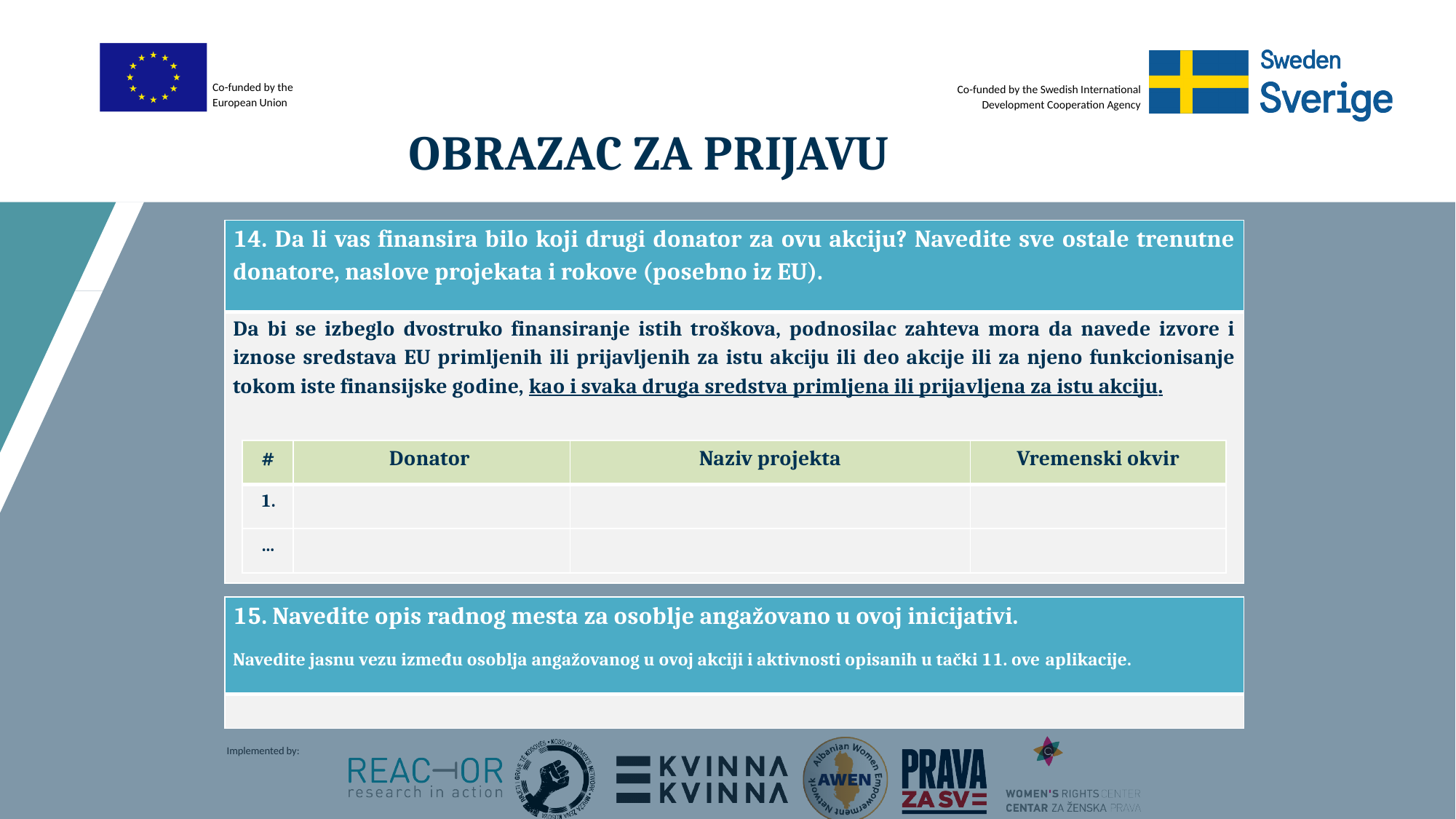

# OBRAZAC ZA PRIJAVU

| 14. Da li vas finansira bilo koji drugi donator za ovu akciju? Navedite sve ostale trenutne donatore, naslove projekata i rokove (posebno iz EU). |
| --- |
| Da bi se izbeglo dvostruko finansiranje istih troškova, podnosilac zahteva mora da navede izvore i iznose sredstava EU primljenih ili prijavljenih za istu akciju ili deo akcije ili za njeno funkcionisanje tokom iste finansijske godine, kao i svaka druga sredstva primljena ili prijavljena za istu akciju. |
| # | Donator | Naziv projekta | Vremenski okvir |
| --- | --- | --- | --- |
| 1. |  |  |  |
| … |  |  |  |
| 15. Navedite opis radnog mesta za osoblje angažovano u ovoj inicijativi. Navedite jasnu vezu između osoblja angažovanog u ovoj akciji i aktivnosti opisanih u tački 11. ove aplikacije. |
| --- |
|  |